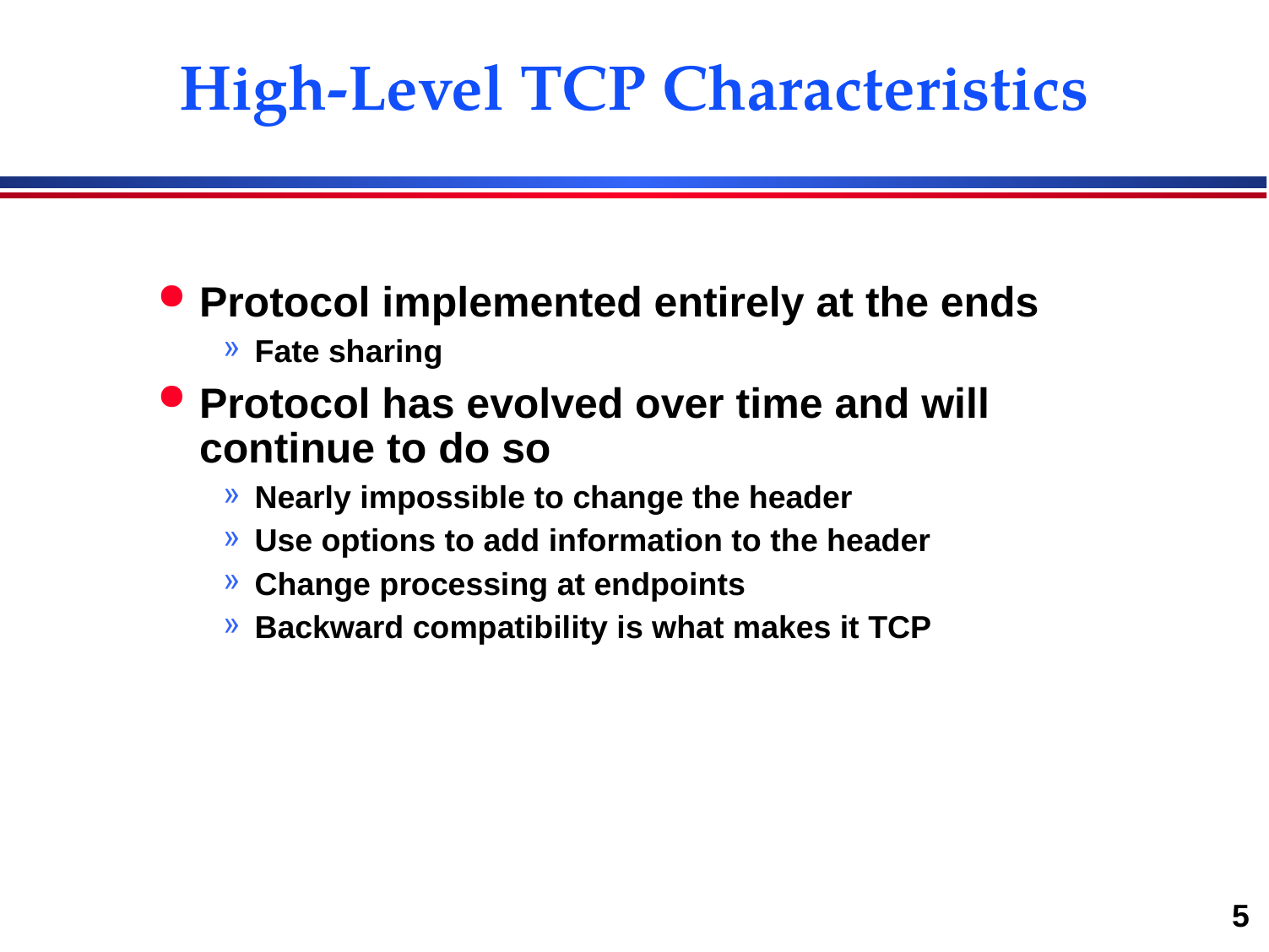

# High-Level TCP Characteristics
Protocol implemented entirely at the ends
Fate sharing
Protocol has evolved over time and will continue to do so
Nearly impossible to change the header
Use options to add information to the header
Change processing at endpoints
Backward compatibility is what makes it TCP